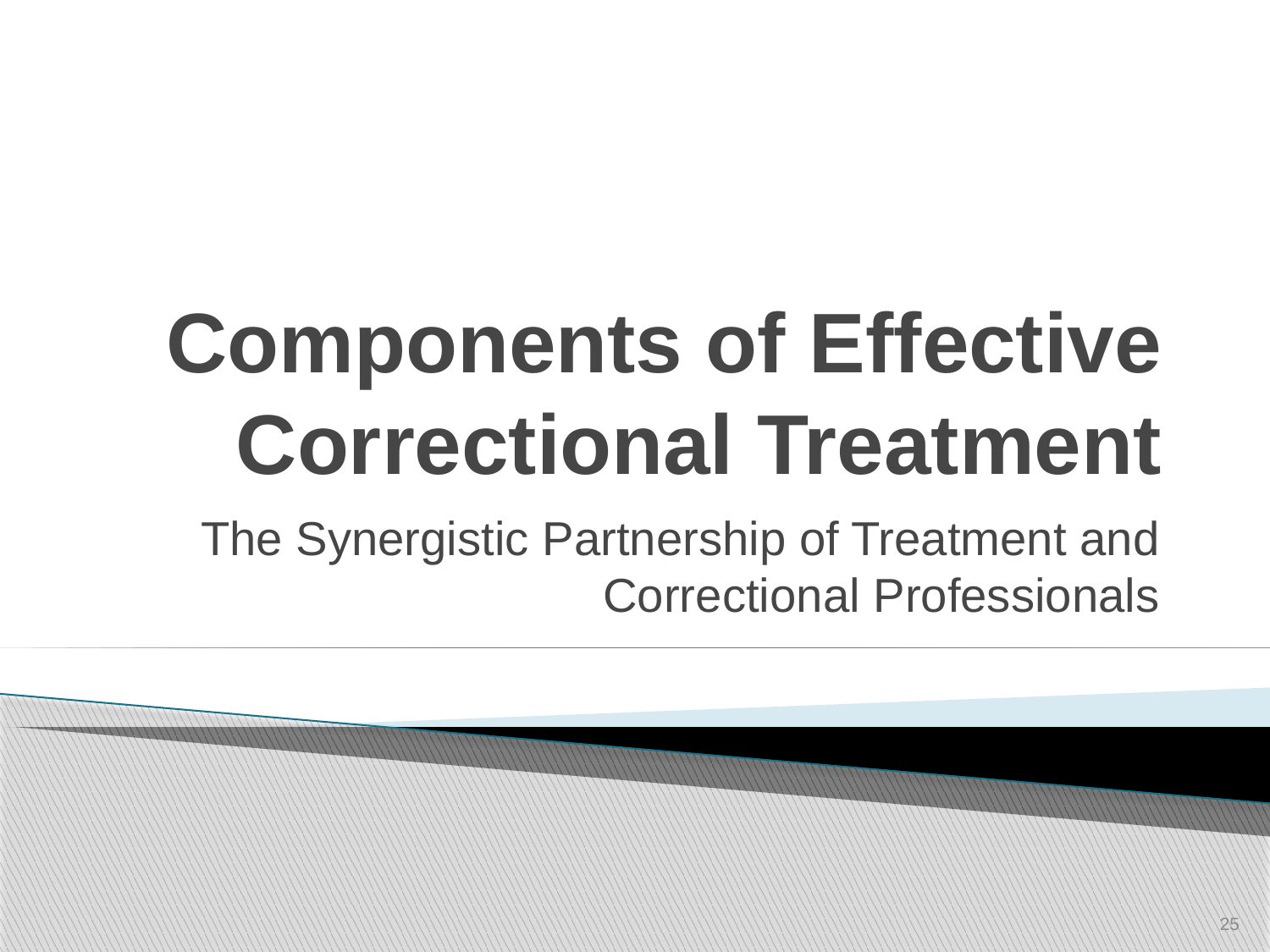

# Components of Effective Correctional Treatment
The Synergistic Partnership of Treatment and Correctional Professionals
25